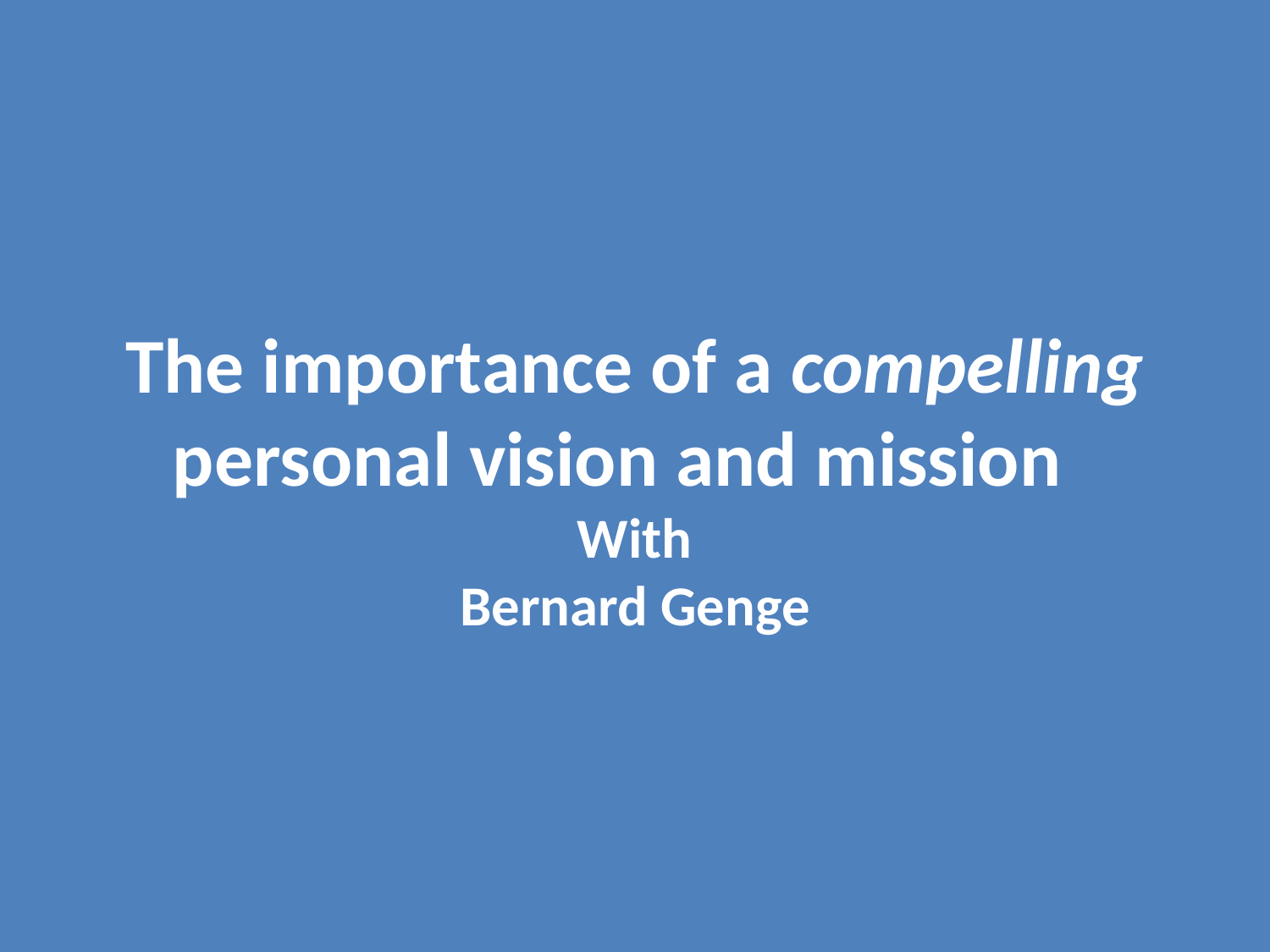

The importance of a compelling personal vision and mission
With
Bernard Genge